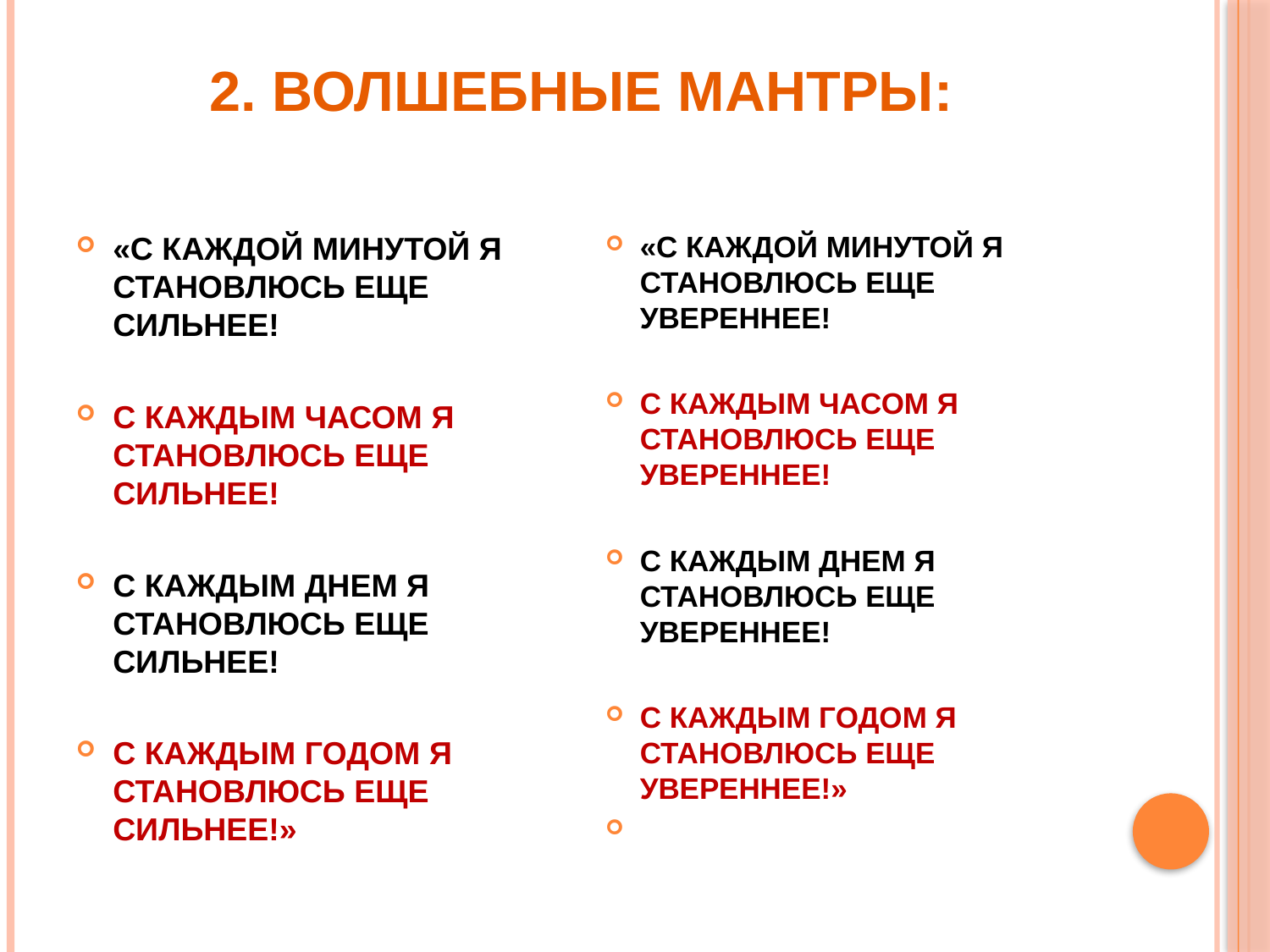

# 2. волшебные мантры:
«С КАЖДОЙ МИНУТОЙ Я СТАНОВЛЮСЬ ЕЩЕ СИЛЬНЕЕ!

С КАЖДЫМ ЧАСОМ Я СТАНОВЛЮСЬ ЕЩЕ СИЛЬНЕЕ!

С КАЖДЫМ ДНЕМ Я СТАНОВЛЮСЬ ЕЩЕ СИЛЬНЕЕ!

С КАЖДЫМ ГОДОМ Я СТАНОВЛЮСЬ ЕЩЕ СИЛЬНЕЕ!»

«С КАЖДОЙ МИНУТОЙ Я СТАНОВЛЮСЬ ЕЩЕ УВЕРЕННЕЕ!

С КАЖДЫМ ЧАСОМ Я СТАНОВЛЮСЬ ЕЩЕ УВЕРЕННЕЕ!

С КАЖДЫМ ДНЕМ Я СТАНОВЛЮСЬ ЕЩЕ УВЕРЕННЕЕ!

С КАЖДЫМ ГОДОМ Я СТАНОВЛЮСЬ ЕЩЕ УВЕРЕННЕЕ!»